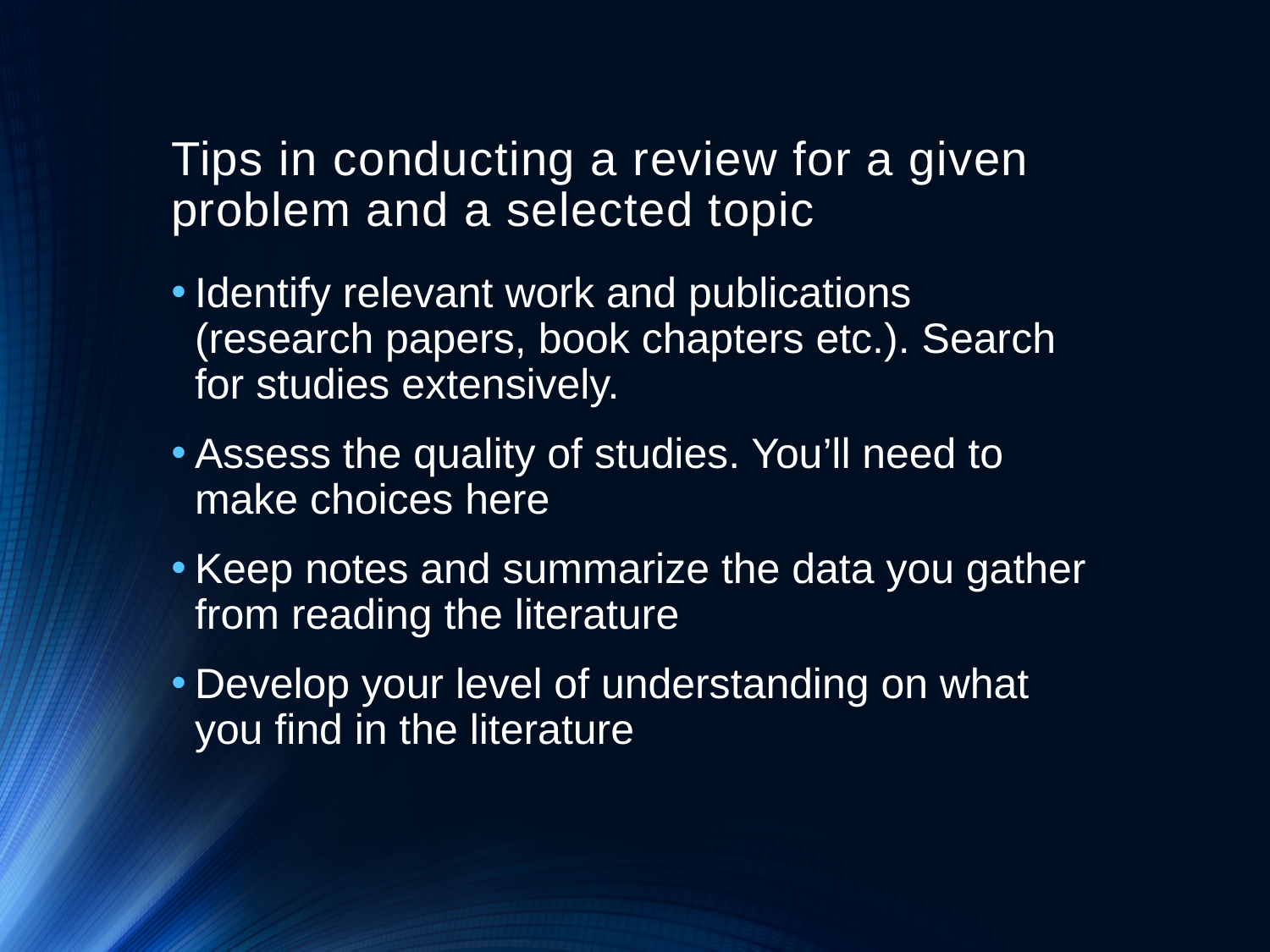

# Tips in conducting a review for a given problem and a selected topic
Identify relevant work and publications (research papers, book chapters etc.). Search for studies extensively.
Assess the quality of studies. You’ll need to make choices here
Keep notes and summarize the data you gather from reading the literature
Develop your level of understanding on what you find in the literature